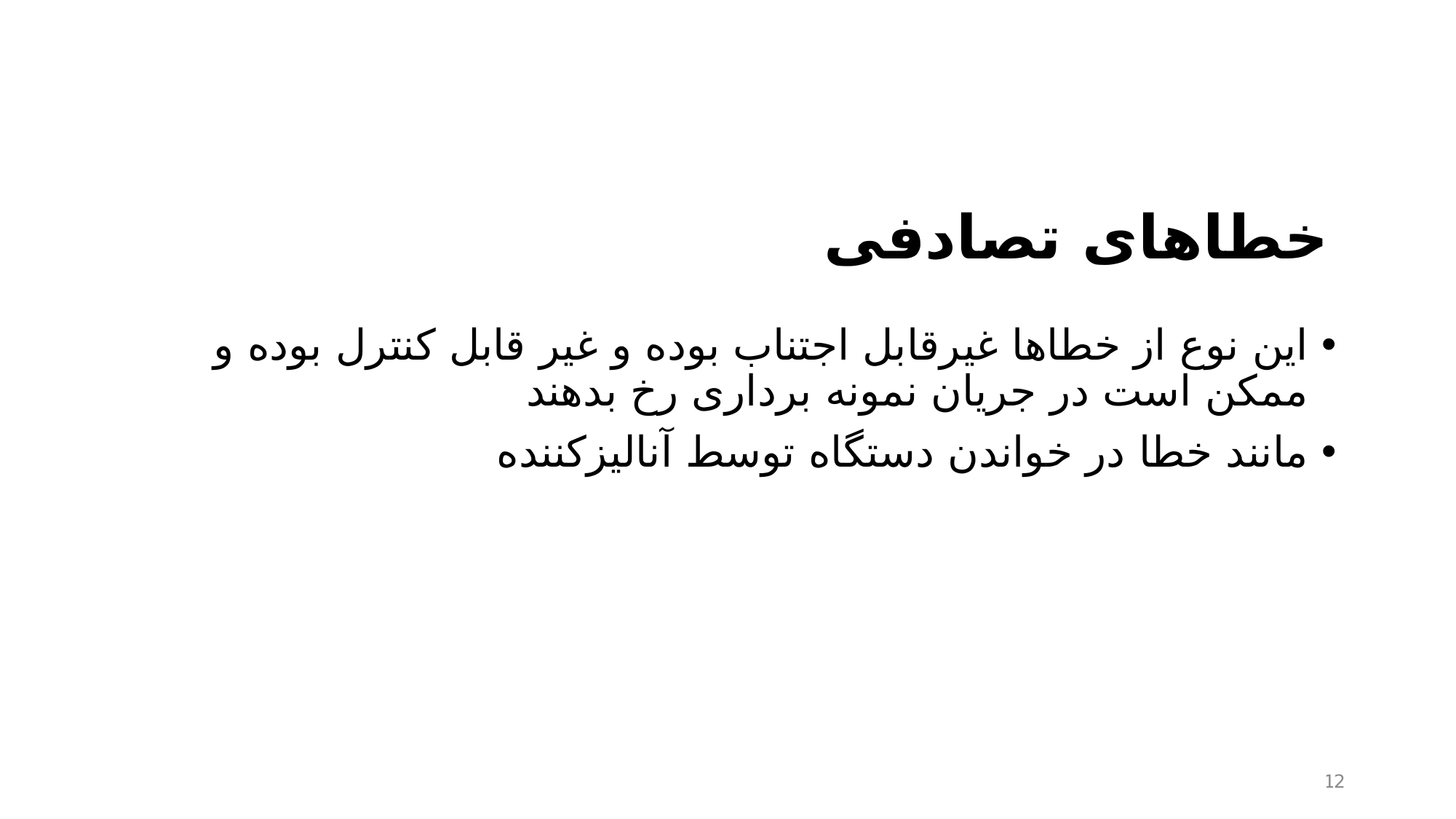

# خطاهای تصادفی
این نوع از خطاها غیرقابل اجتناب بوده و غیر قابل کنترل بوده و ممکن است در جریان نمونه برداری رخ بدهند
مانند خطا در خواندن دستگاه توسط آنالیزکننده
12